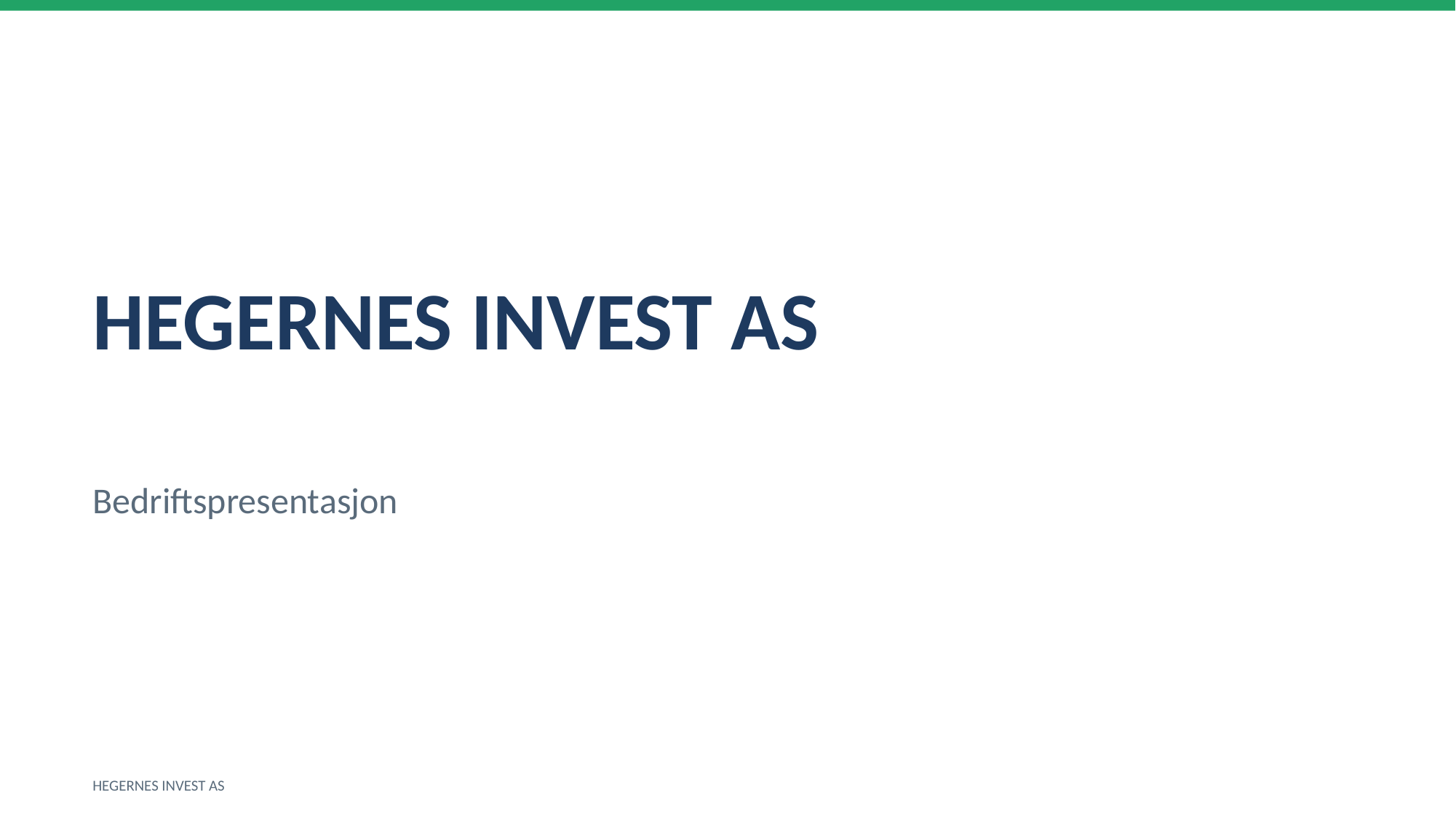

HEGERNES INVEST AS
Bedriftspresentasjon
HEGERNES INVEST AS